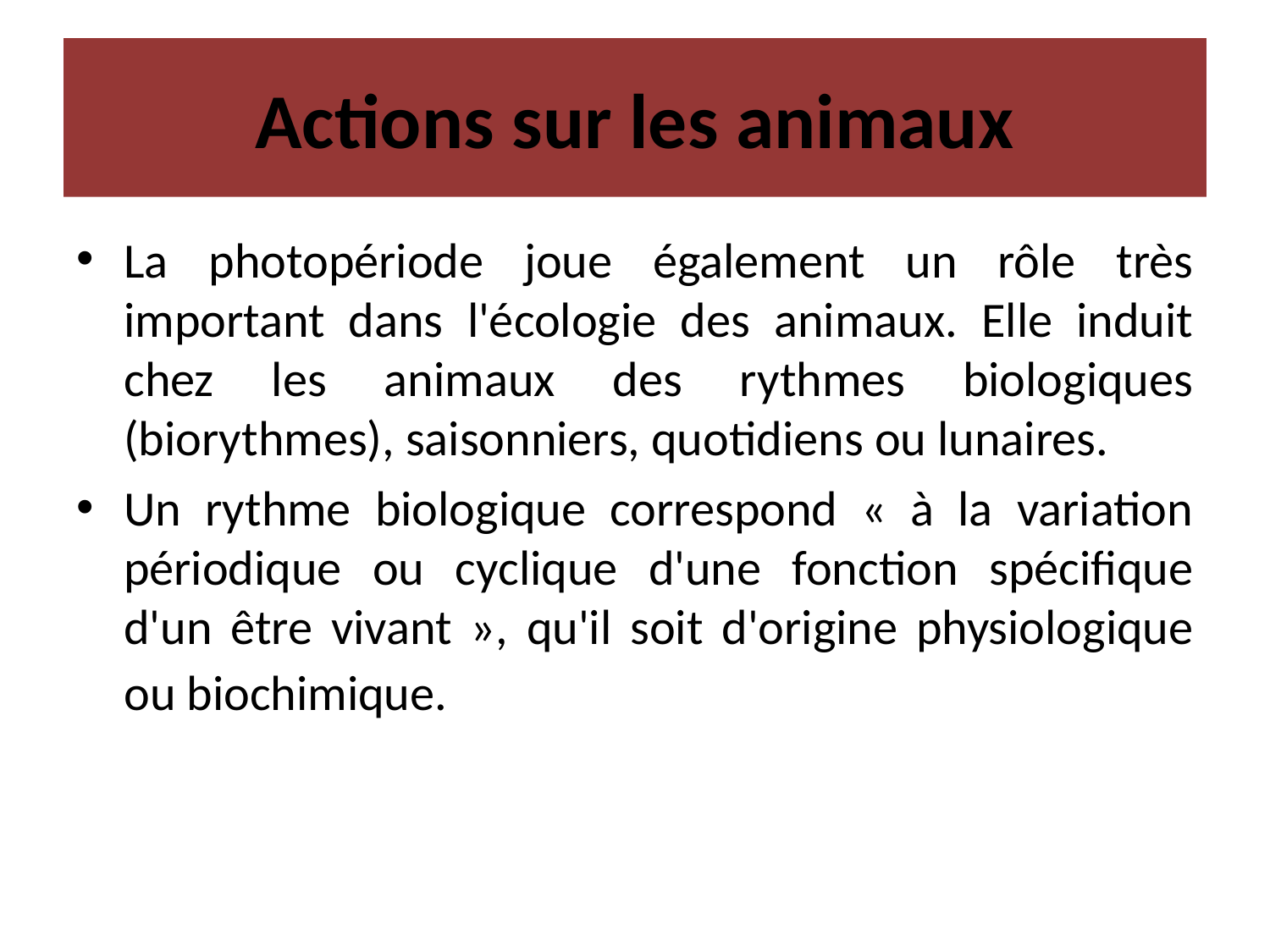

# Actions sur les animaux
La photopériode joue également un rôle très important dans l'écologie des animaux. Elle induit chez les animaux des rythmes biologiques (biorythmes), saisonniers, quotidiens ou lunaires.
Un rythme biologique correspond « à la variation périodique ou cyclique d'une fonction spécifique d'un être vivant », qu'il soit d'origine physiologique ou biochimique.